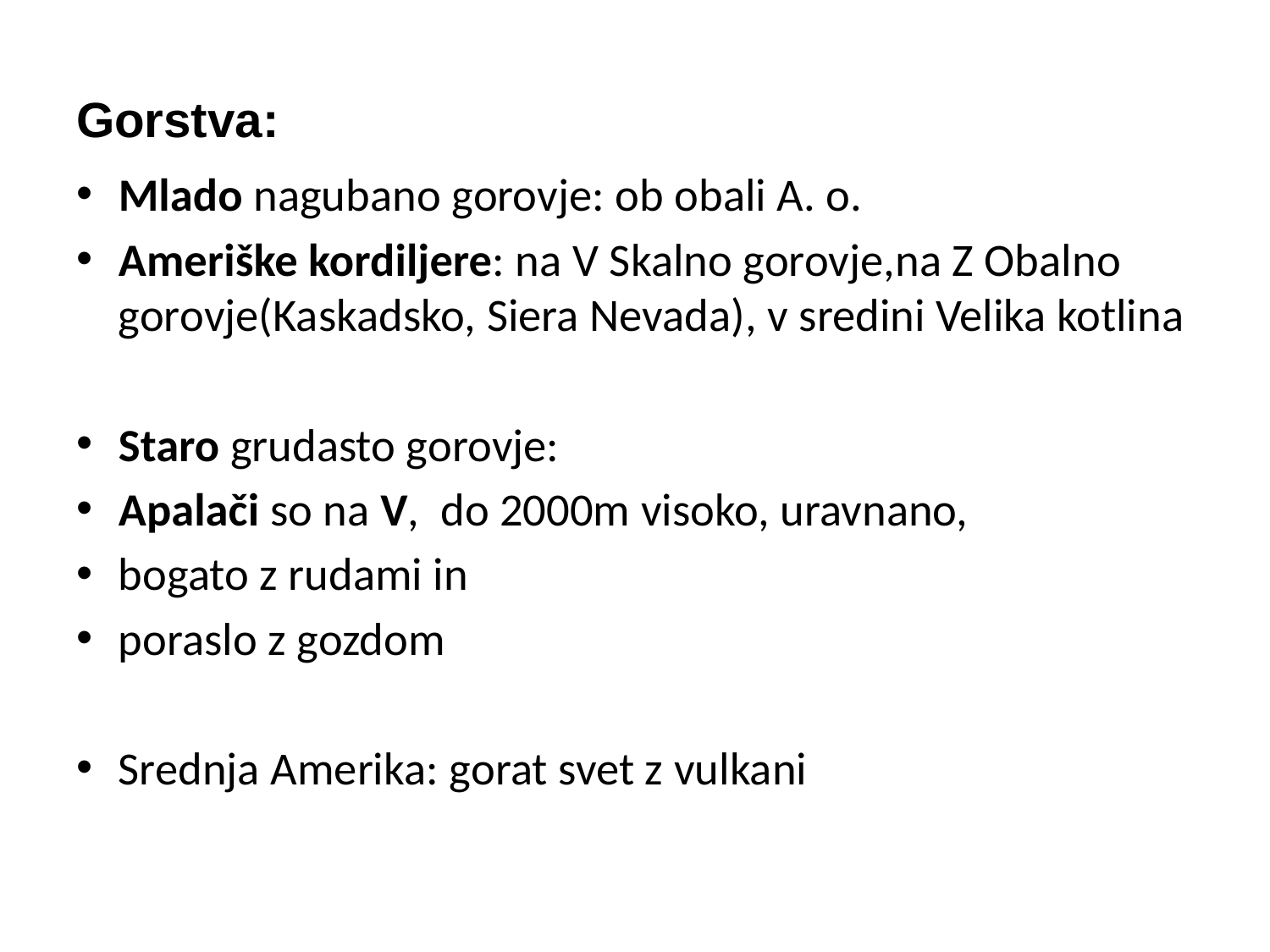

# Gorstva:
Mlado nagubano gorovje: ob obali A. o.
Ameriške kordiljere: na V Skalno gorovje,na Z Obalno gorovje(Kaskadsko, Siera Nevada), v sredini Velika kotlina

Staro grudasto gorovje:
Apalači so na V,  do 2000m visoko, uravnano,
bogato z rudami in
poraslo z gozdom

Srednja Amerika: gorat svet z vulkani